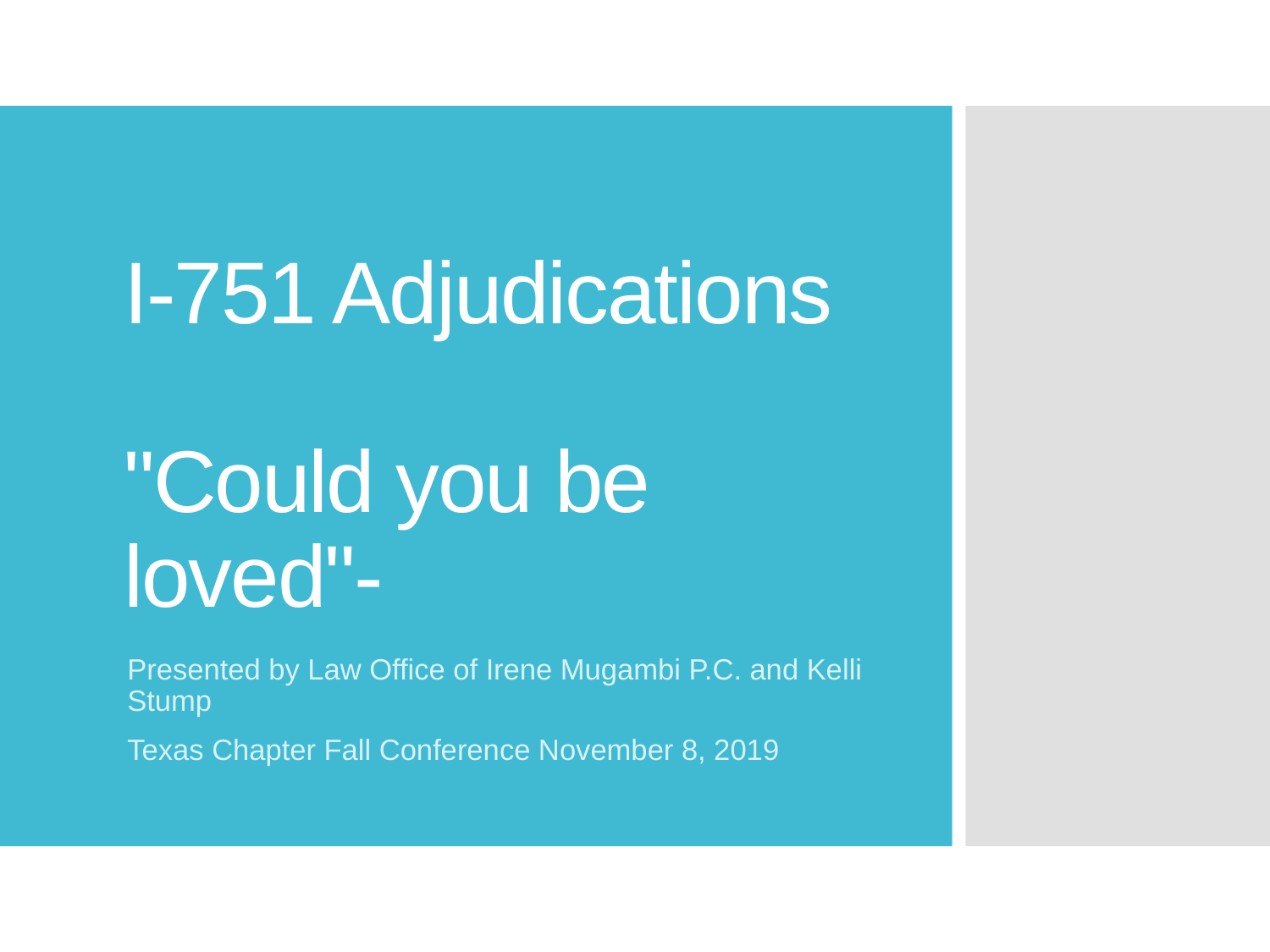

# I-751 Adjudications "Could you be loved"-
Presented by Law Office of Irene Mugambi P.C. and Kelli Stump
Texas Chapter Fall Conference November 8, 2019